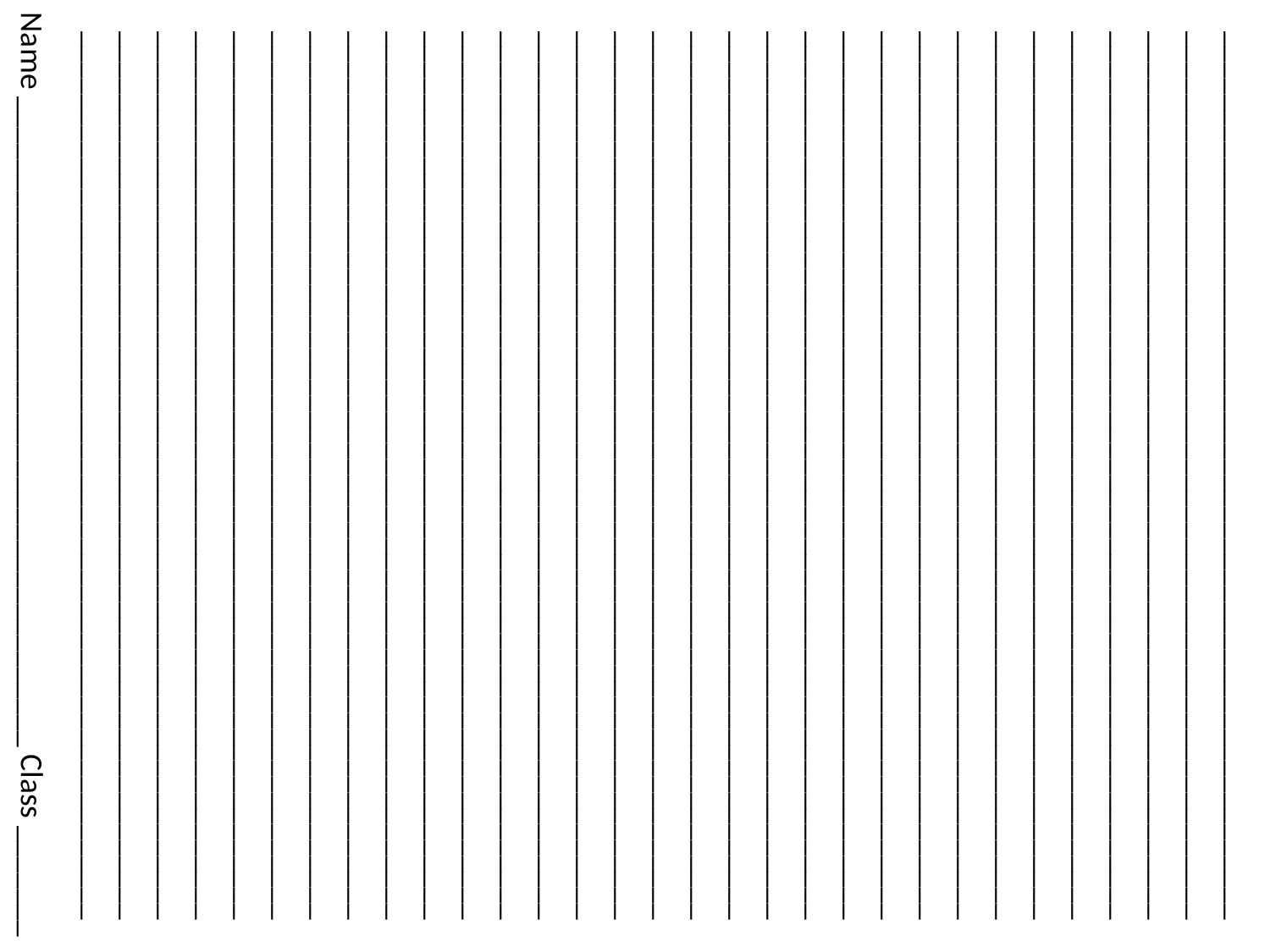

________________________________________________________________________________________________________________________________________________________________________
________________________________________________________________________________________________________________________________________________________________________
________________________________________________________________________________________________________________________________________________________________________
________________________________________________________________________________________________________________________________________________________________________
________________________________________________________________________________________________________________________________________________________________________
________________________________________________________________________________________________________________________________________________________________________
________________________________________________________________________________________________________________________________________________________________________
________________________________________________________________________________________________________________________________________________________________________
________________________________________________________________________________________________________________________________________________________________________
________________________________________________________________________________________________________________________________________________________________________________________________________________________________
Name _________________________________________ Class _______